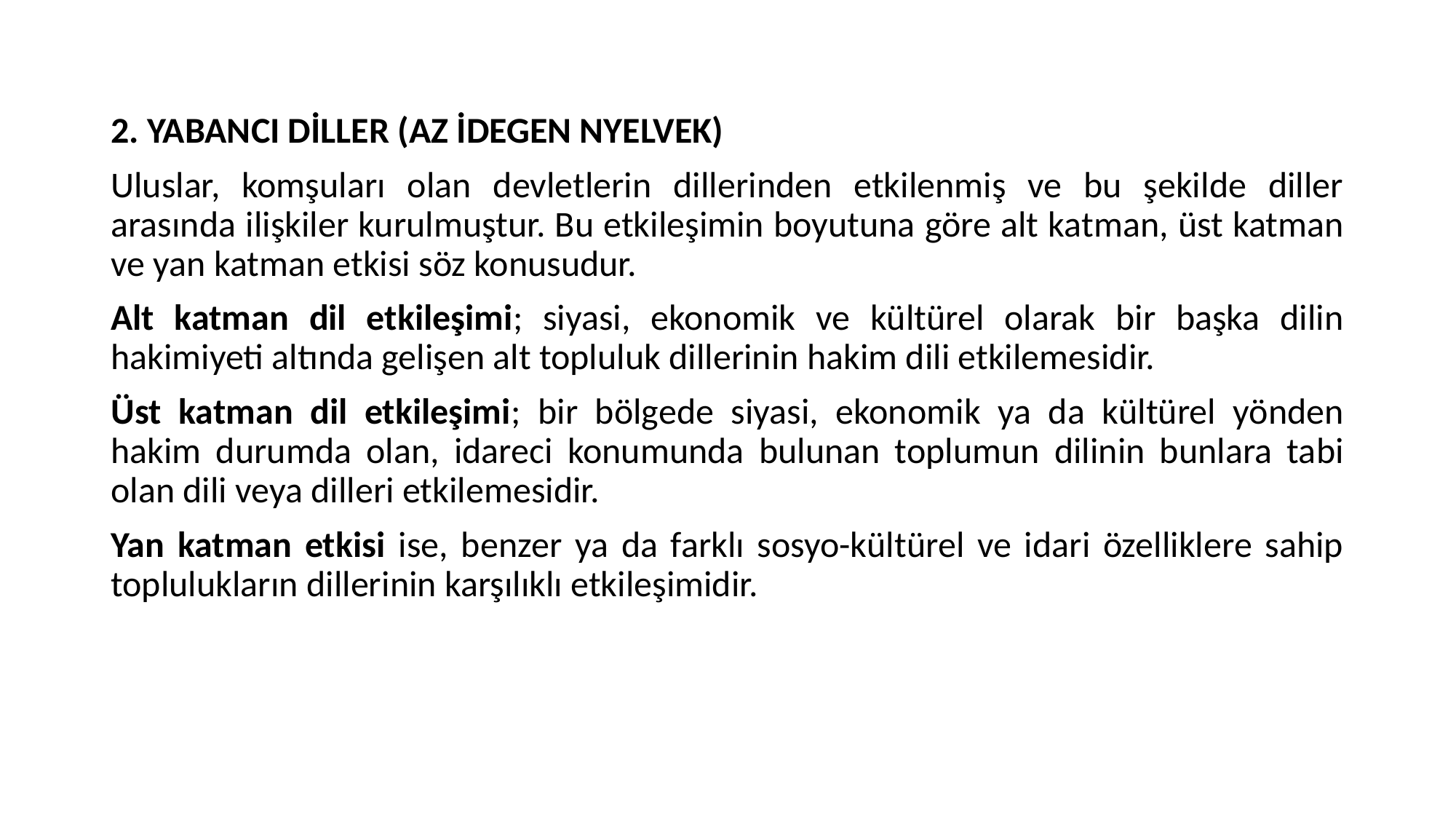

2. YABANCI DİLLER (AZ İDEGEN NYELVEK)
Uluslar, komşuları olan devletlerin dillerinden etkilenmiş ve bu şekilde diller arasında ilişkiler kurulmuştur. Bu etkileşimin boyutuna göre alt katman, üst katman ve yan katman etkisi söz konusudur.
Alt katman dil etkileşimi; siyasi, ekonomik ve kültürel olarak bir başka dilin hakimiyeti altında gelişen alt topluluk dillerinin hakim dili etkilemesidir.
Üst katman dil etkileşimi; bir bölgede siyasi, ekonomik ya da kültürel yönden hakim durumda olan, idareci konumunda bulunan toplumun dilinin bunlara tabi olan dili veya dilleri etkilemesidir.
Yan katman etkisi ise, benzer ya da farklı sosyo-kültürel ve idari özelliklere sahip toplulukların dillerinin karşılıklı etkileşimidir.